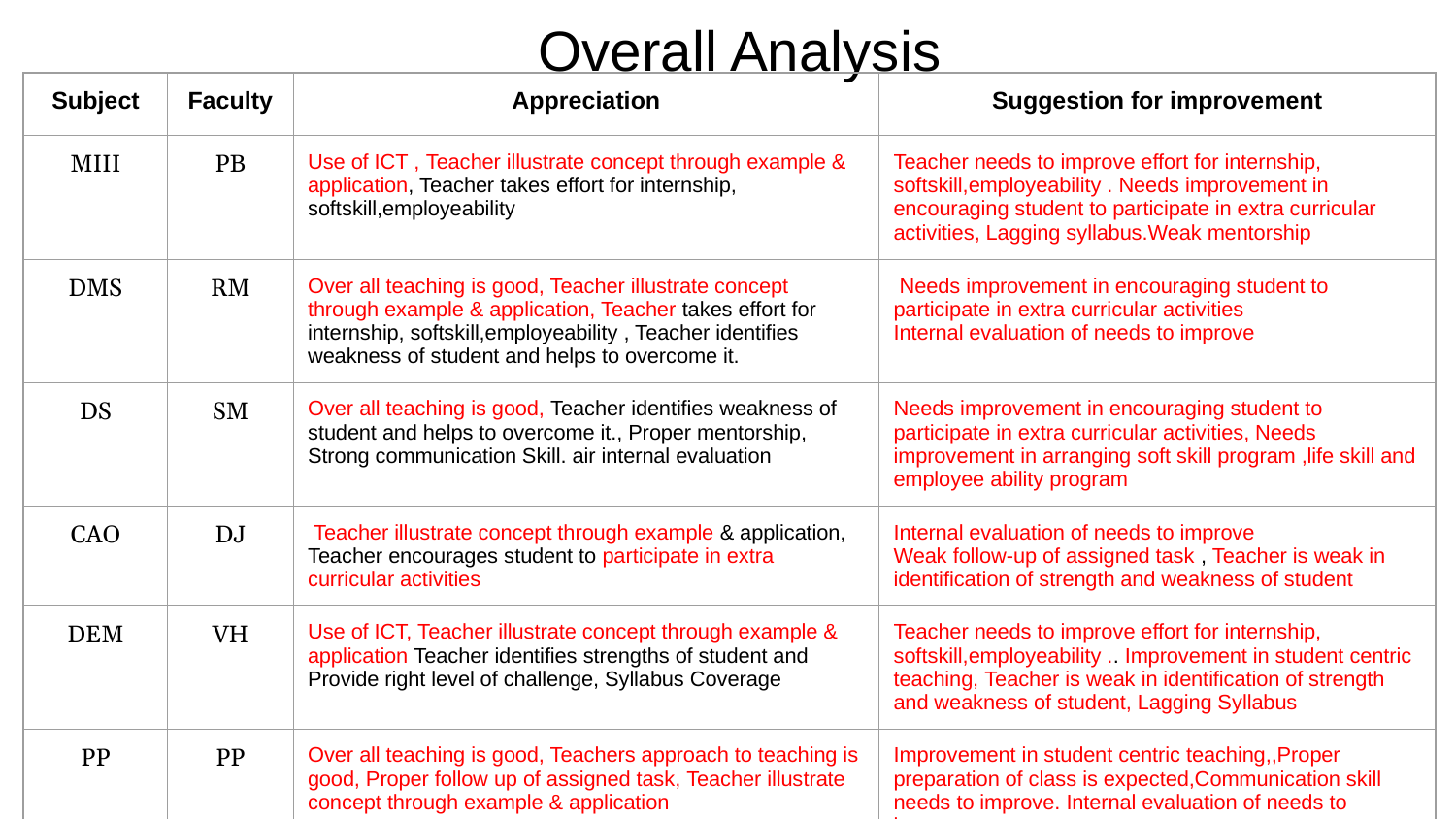

# Overall Analysis
| Subject | Faculty | Appreciation | Suggestion for improvement |
| --- | --- | --- | --- |
| MIII | PB | Use of ICT , Teacher illustrate concept through example & application, Teacher takes effort for internship, softskill,employeability | Teacher needs to improve effort for internship, softskill,employeability . Needs improvement in encouraging student to participate in extra curricular activities, Lagging syllabus.Weak mentorship |
| DMS | RM | Over all teaching is good, Teacher illustrate concept through example & application, Teacher takes effort for internship, softskill,employeability , Teacher identifies weakness of student and helps to overcome it. | Needs improvement in encouraging student to participate in extra curricular activities Internal evaluation of needs to improve |
| DS | SM | Over all teaching is good, Teacher identifies weakness of student and helps to overcome it., Proper mentorship, Strong communication Skill. air internal evaluation | Needs improvement in encouraging student to participate in extra curricular activities, Needs improvement in arranging soft skill program ,life skill and employee ability program |
| CAO | DJ | Teacher illustrate concept through example & application, Teacher encourages student to participate in extra curricular activities | Internal evaluation of needs to improve Weak follow-up of assigned task , Teacher is weak in identification of strength and weakness of student |
| DEM | VH | Use of ICT, Teacher illustrate concept through example & application Teacher identifies strengths of student and Provide right level of challenge, Syllabus Coverage | Teacher needs to improve effort for internship, softskill,employeability .. Improvement in student centric teaching, Teacher is weak in identification of strength and weakness of student, Lagging Syllabus |
| PP | PP | Over all teaching is good, Teachers approach to teaching is good, Proper follow up of assigned task, Teacher illustrate concept through example & application | Improvement in student centric teaching,,Proper preparation of class is expected,Communication skill needs to improve. Internal evaluation of needs to improve |
| HTML & JAVA | SW | Teacher illustrate concept through example & application, Teacher encourages student to participate in extra curricular activities | Improvement in student centric teaching, Syllabus Coverage is less, expected,Communication skill needs to improve. |